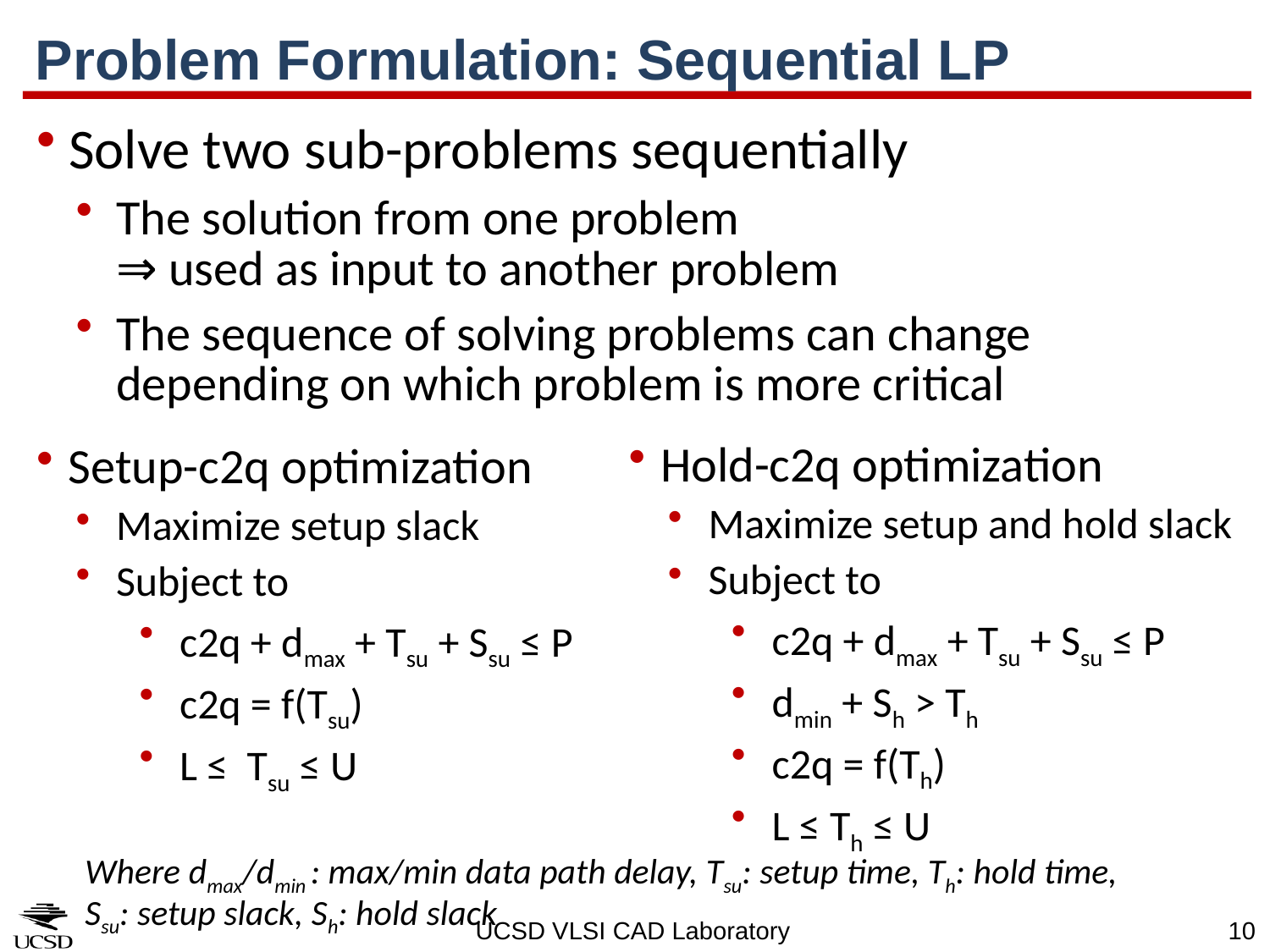

# Problem Formulation: Sequential LP
Solve two sub-problems sequentially
The solution from one problem
⇒ used as input to another problem
The sequence of solving problems can change depending on which problem is more critical

Hold-c2q optimization
Maximize setup and hold slack
Subject to
c2q + dmax + Tsu + Ssu ≤ P
dmin + Sh > Th
c2q = f(Th)
L ≤ Th ≤ U

Setup-c2q optimization
Maximize setup slack
Subject to
c2q + dmax + Tsu + Ssu ≤ P
c2q = f(Tsu)
L ≤  Tsu ≤ U

Where dmax/dmin : max/min data path delay, Tsu: setup time, Th: hold time, Ssu: setup slack, Sh: hold slack